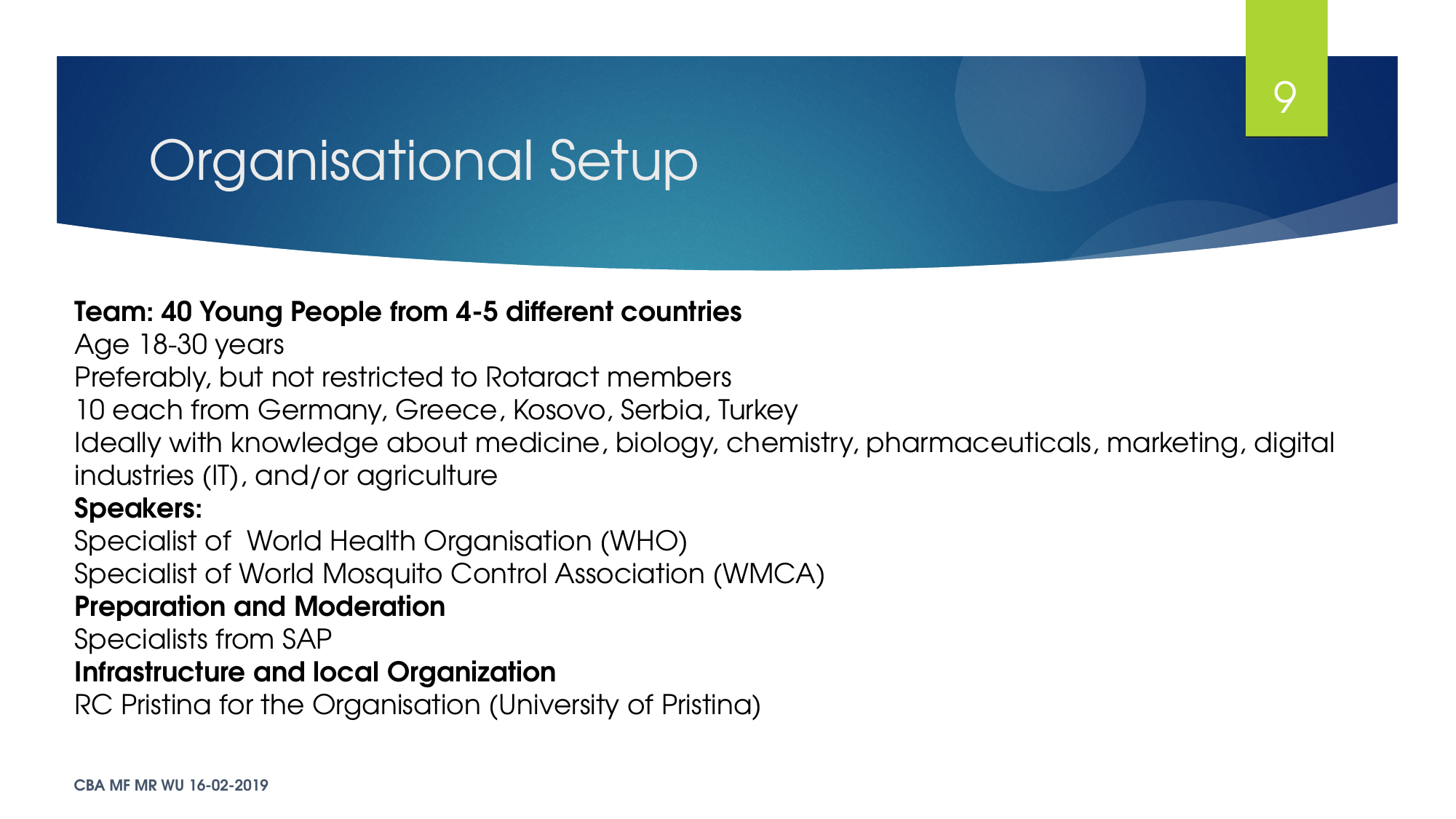

9
# Organisational Setup
Team: 40 Young People from 4-5 different countries
Age 18-30 years
Preferably, but not restricted to Rotaract members
10 each from Germany, Greece, Kosovo, Serbia, Turkey
Ideally with knowledge about medicine, biology, chemistry, pharmaceuticals, marketing, digital industries (IT), and/or agriculture
Speakers:
Specialist of  World Health Organisation (WHO)
Specialist of World Mosquito Control Association (WMCA)
Preparation and Moderation
Specialists from SAP
Infrastructure and local Organization
RC Pristina for the Organisation (University of Pristina)